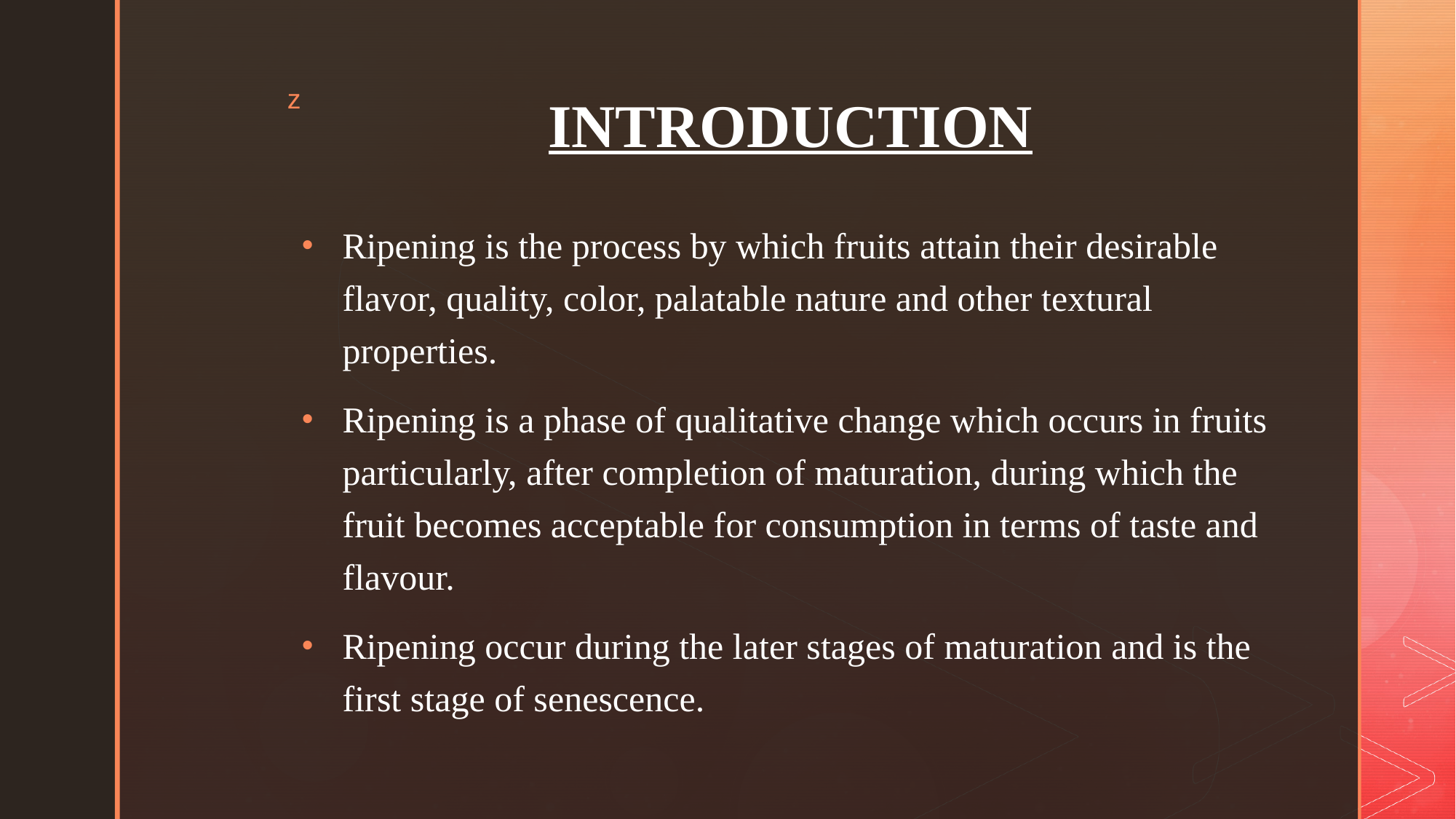

# INTRODUCTION
Ripening is the process by which fruits attain their desirable flavor, quality, color, palatable nature and other textural properties.
Ripening is a phase of qualitative change which occurs in fruits particularly, after completion of maturation, during which the fruit becomes acceptable for consumption in terms of taste and flavour.
Ripening occur during the later stages of maturation and is the first stage of senescence.